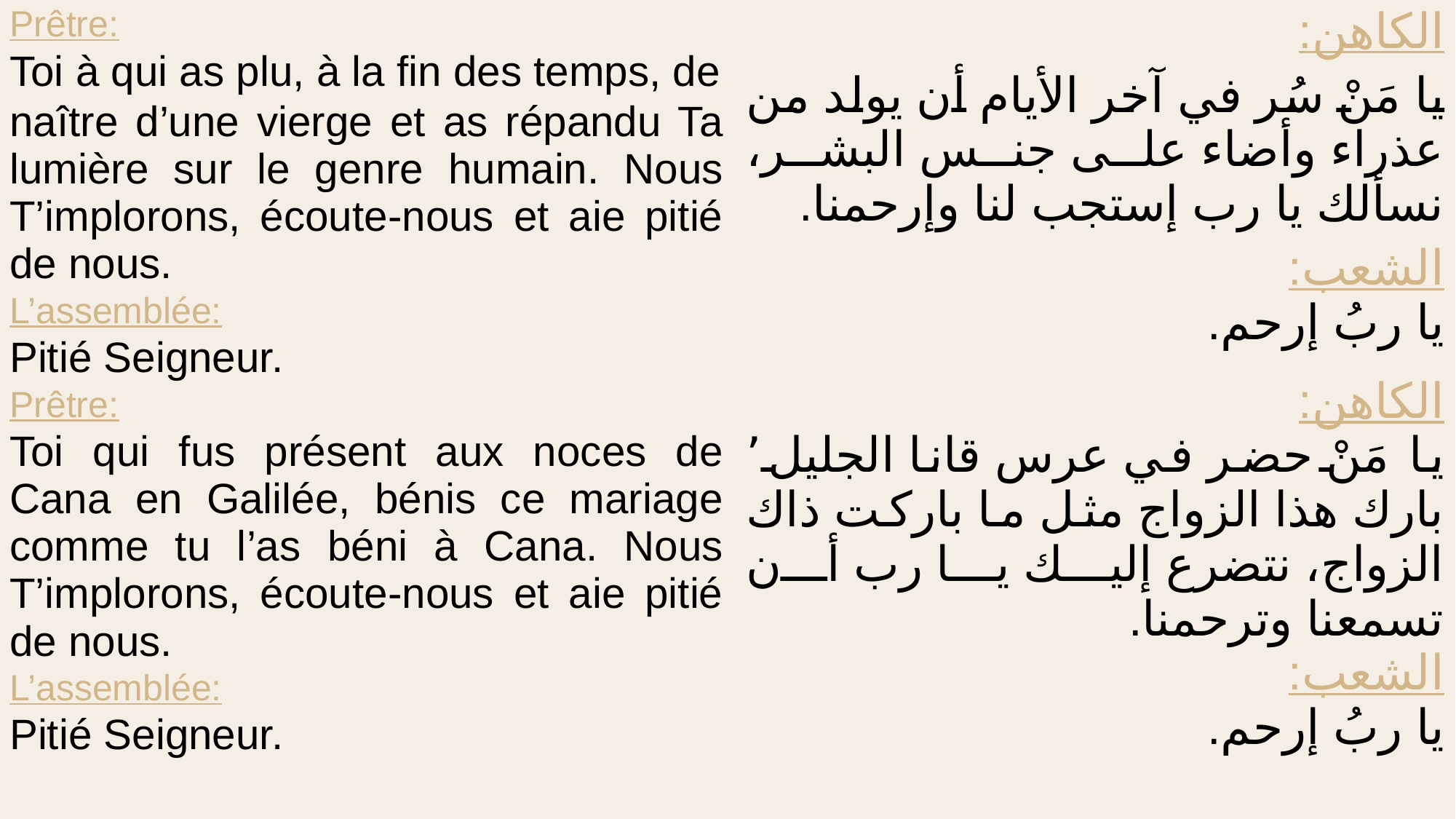

| Prêtre: Toi à qui as plu, à la fin des temps, de naître d’une vierge et as répandu Ta lumière sur le genre humain. Nous T’implorons, écoute-nous et aie pitié de nous. L’assemblée: Pitié Seigneur. Prêtre: Toi qui fus présent aux noces de Cana en Galilée, bénis ce mariage comme tu l’as béni à Cana. Nous T’implorons, écoute-nous et aie pitié de nous. L’assemblée: Pitié Seigneur. | الكاهن: يا مَنْ سُر في آخر الأيام أن يولد من عذراء وأضاء على جنس البشر، نسألك يا رب إستجب لنا وإرحمنا. الشعب: يا ربُ إرحم. الكاهن: يا مَنْ حضر في عرس قانا الجليل٬ بارك هذا الزواج مثل ما باركت ذاك الزواج، نتضرع إليك يا رب أن تسمعنا وترحمنا. الشعب: يا ربُ إرحم. |
| --- | --- |